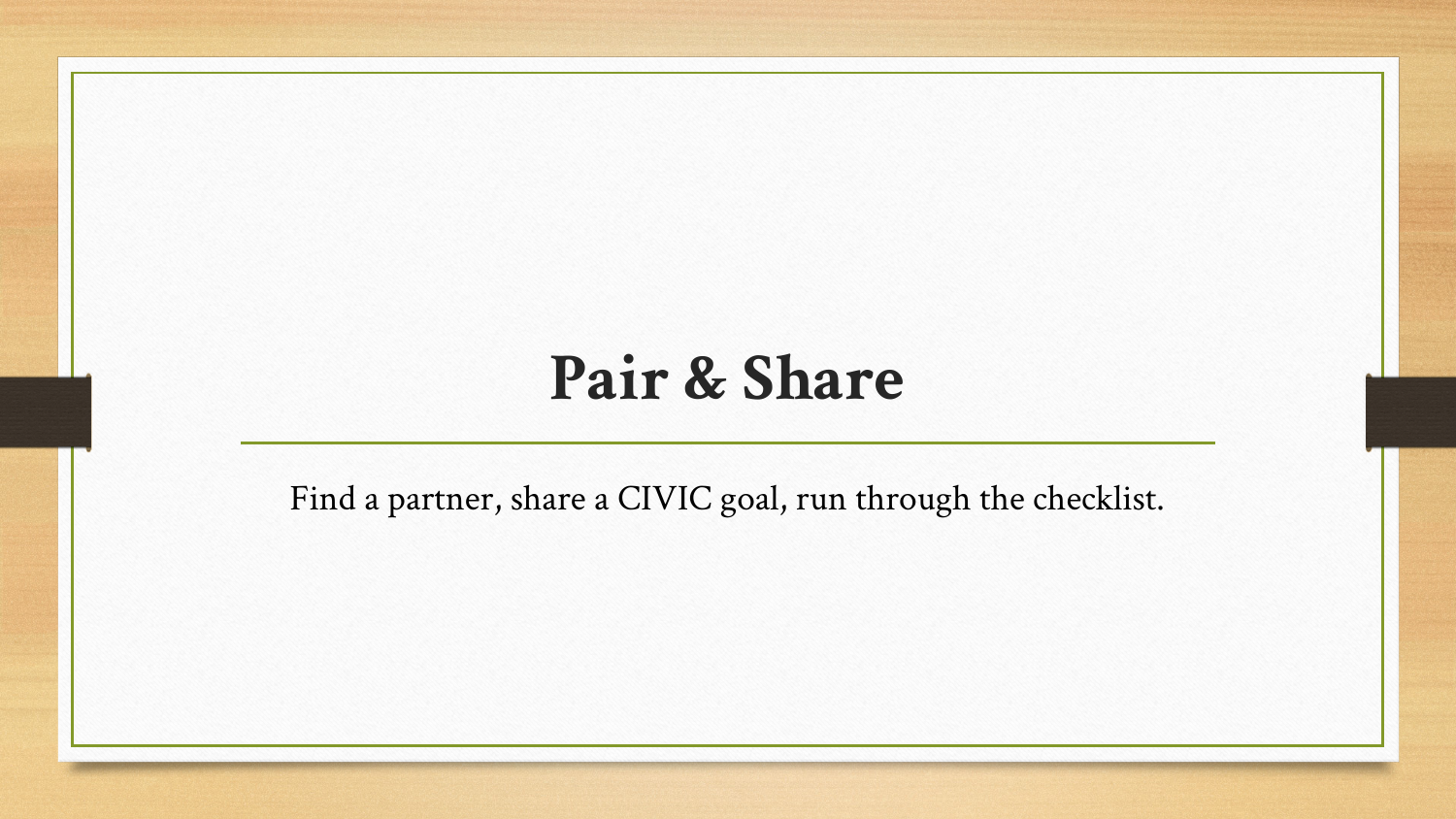

# Pair & Share
Find a partner, share a CIVIC goal, run through the checklist.